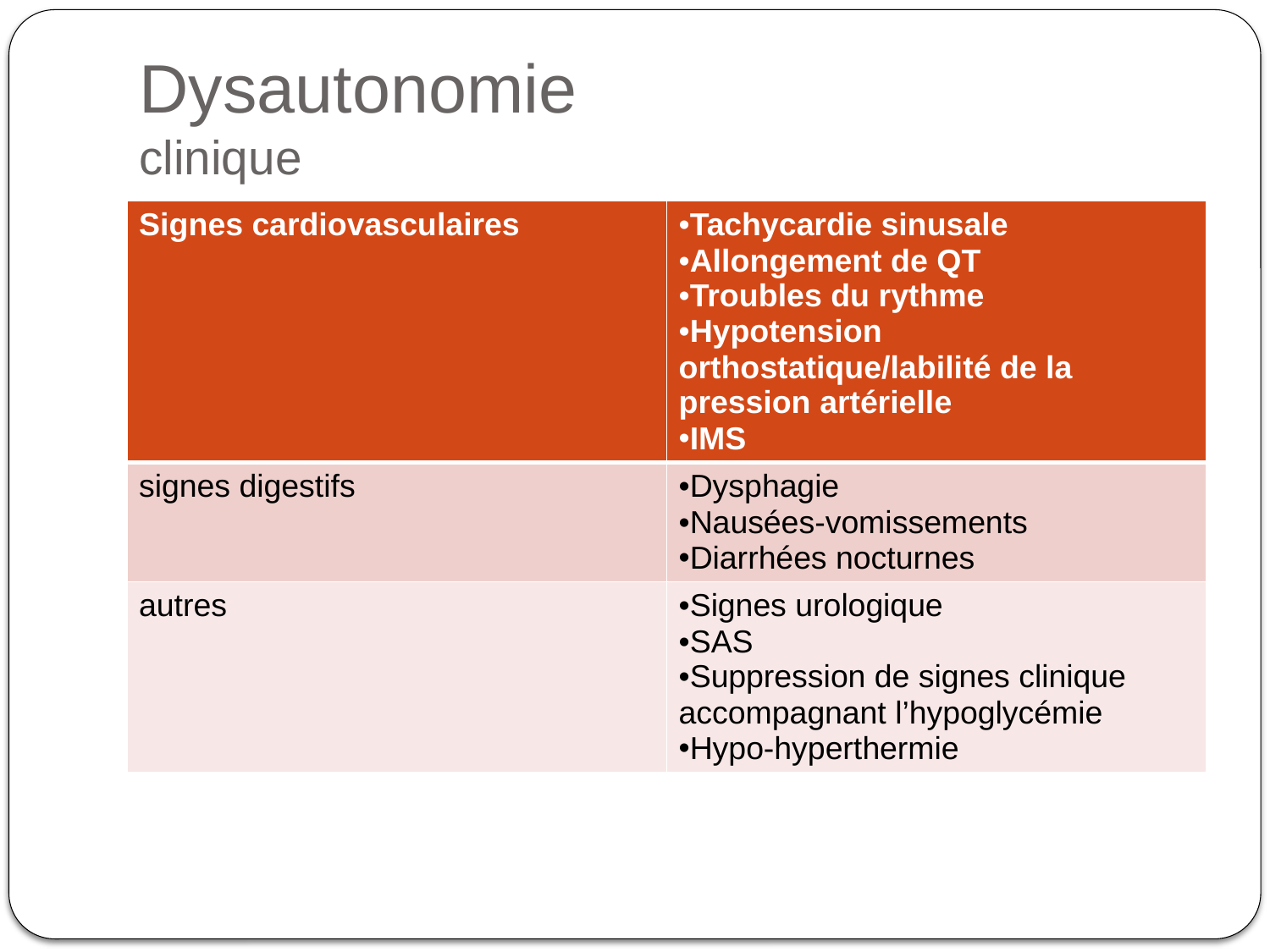

# Dysautonomie clinique
| Signes cardiovasculaires | Tachycardie sinusale Allongement de QT Troubles du rythme Hypotension orthostatique/labilité de la pression artérielle IMS |
| --- | --- |
| signes digestifs | Dysphagie Nausées-vomissements Diarrhées nocturnes |
| autres | Signes urologique SAS Suppression de signes clinique accompagnant l’hypoglycémie Hypo-hyperthermie |